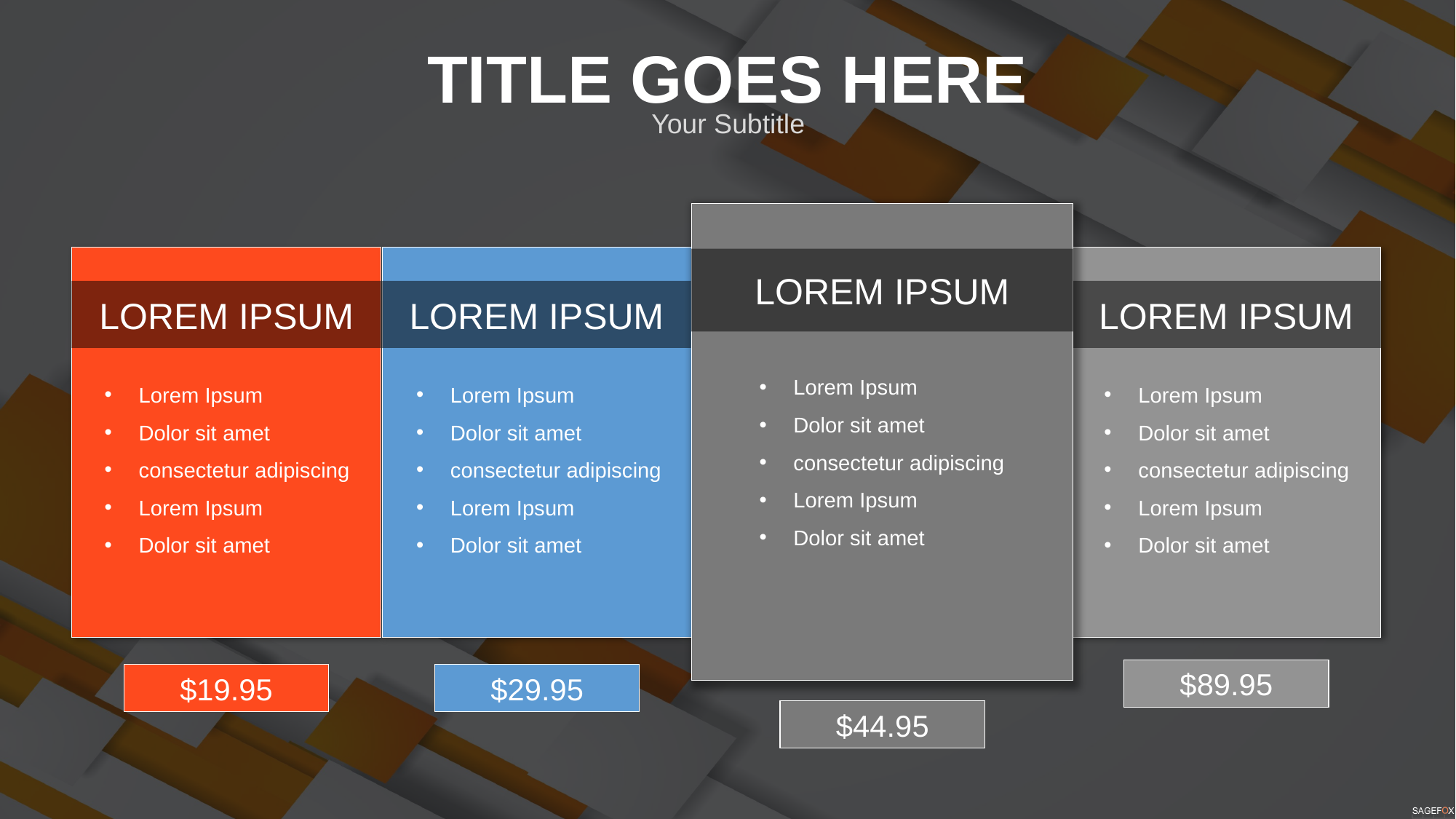

TITLE GOES HERE
Your Subtitle

LOREM IPSUM
LOREM IPSUM
LOREM IPSUM
LOREM IPSUM
Lorem Ipsum
Dolor sit amet
consectetur adipiscing
Lorem Ipsum
Dolor sit amet
Lorem Ipsum
Dolor sit amet
consectetur adipiscing
Lorem Ipsum
Dolor sit amet
Lorem Ipsum
Dolor sit amet
consectetur adipiscing
Lorem Ipsum
Dolor sit amet
Lorem Ipsum
Dolor sit amet
consectetur adipiscing
Lorem Ipsum
Dolor sit amet
$89.95
$19.95
$29.95
$44.95